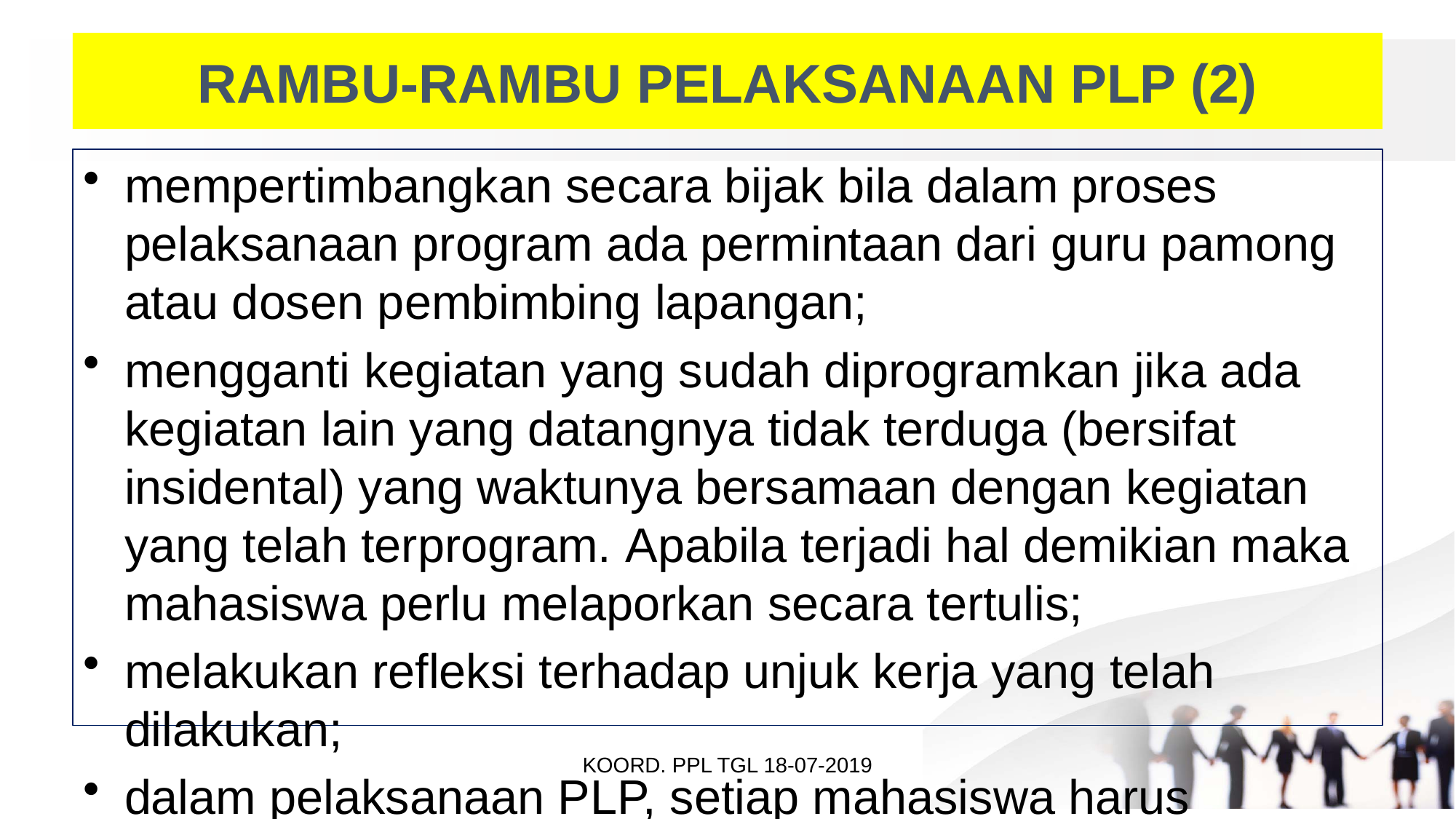

# RAMBU-RAMBU PELAKSANAAN PLP (2)
mempertimbangkan secara bijak bila dalam proses pelaksanaan program ada permintaan dari guru pamong atau dosen pembimbing lapangan;
mengganti kegiatan yang sudah diprogramkan jika ada kegiatan lain yang datangnya tidak terduga (bersifat insidental) yang waktunya bersamaan dengan kegiatan yang telah terprogram. Apabila terjadi hal demikian maka mahasiswa perlu melaporkan secara tertulis;
melakukan refleksi terhadap unjuk kerja yang telah dilakukan;
dalam pelaksanaan PLP, setiap mahasiswa harus membuat dan mengisi semua format yang telah ditentukan dengan cermat, tepat, dan objektif.
KOORD. PPL TGL 18-07-2019